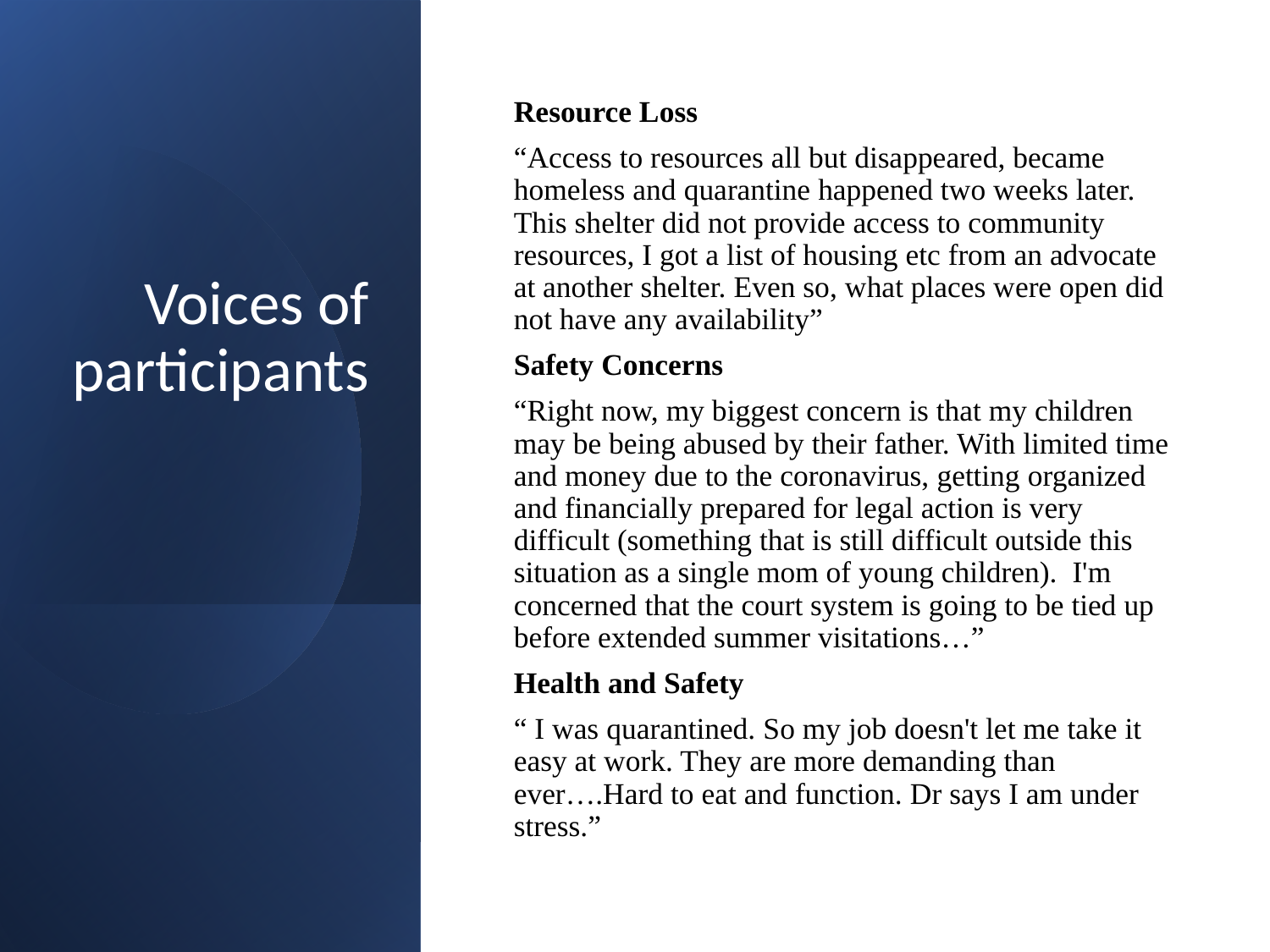

# Voices of participants
Resource Loss
“Access to resources all but disappeared, became homeless and quarantine happened two weeks later. This shelter did not provide access to community resources, I got a list of housing etc from an advocate at another shelter. Even so, what places were open did not have any availability”
Safety Concerns
“Right now, my biggest concern is that my children may be being abused by their father. With limited time and money due to the coronavirus, getting organized and financially prepared for legal action is very difficult (something that is still difficult outside this situation as a single mom of young children).  I'm concerned that the court system is going to be tied up before extended summer visitations…”
Health and Safety
“ I was quarantined. So my job doesn't let me take it easy at work. They are more demanding than ever….Hard to eat and function. Dr says I am under stress.”